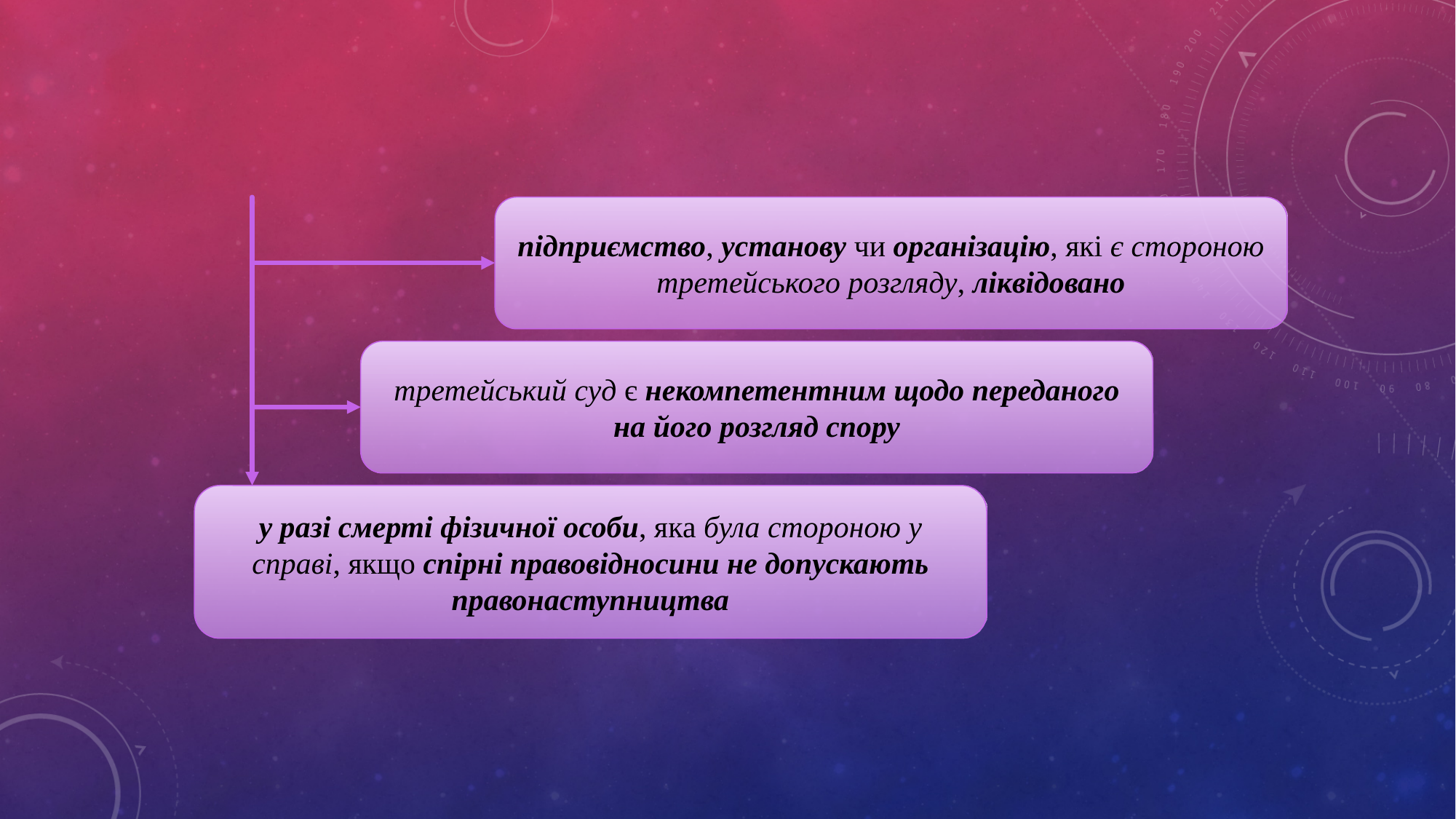

підприємство, установу чи організацію, які є стороною третейського розгляду, ліквідовано
третейський суд є некомпетентним щодо переданого на його розгляд спору
у разі смерті фізичної особи, яка була стороною у справі, якщо спірні правовідносини не допускають правонаступництва